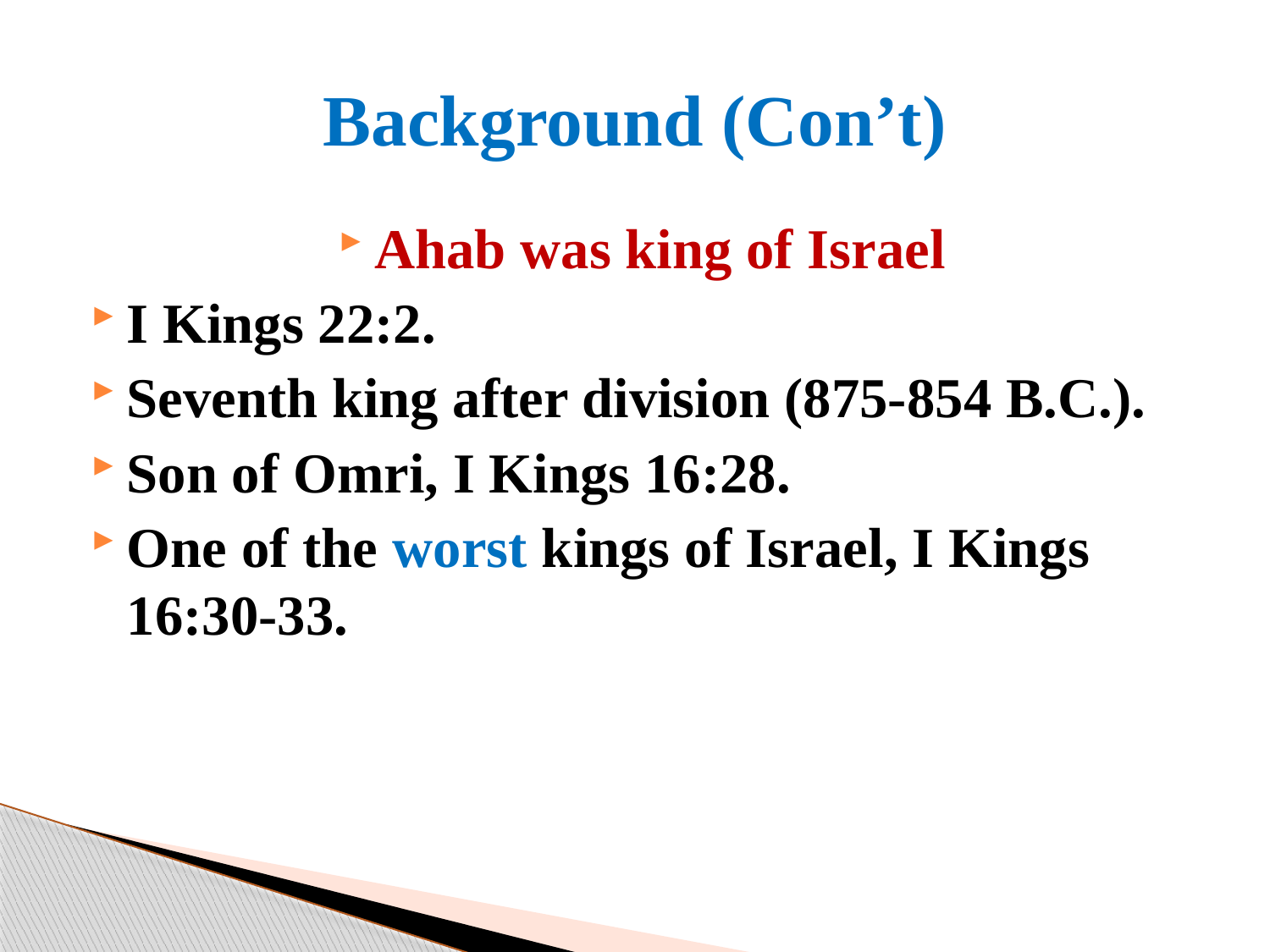

# Background (Con’t)
Ahab was king of Israel
I Kings 22:2.
Seventh king after division (875-854 B.C.).
Son of Omri, I Kings 16:28.
One of the worst kings of Israel, I Kings 16:30-33.